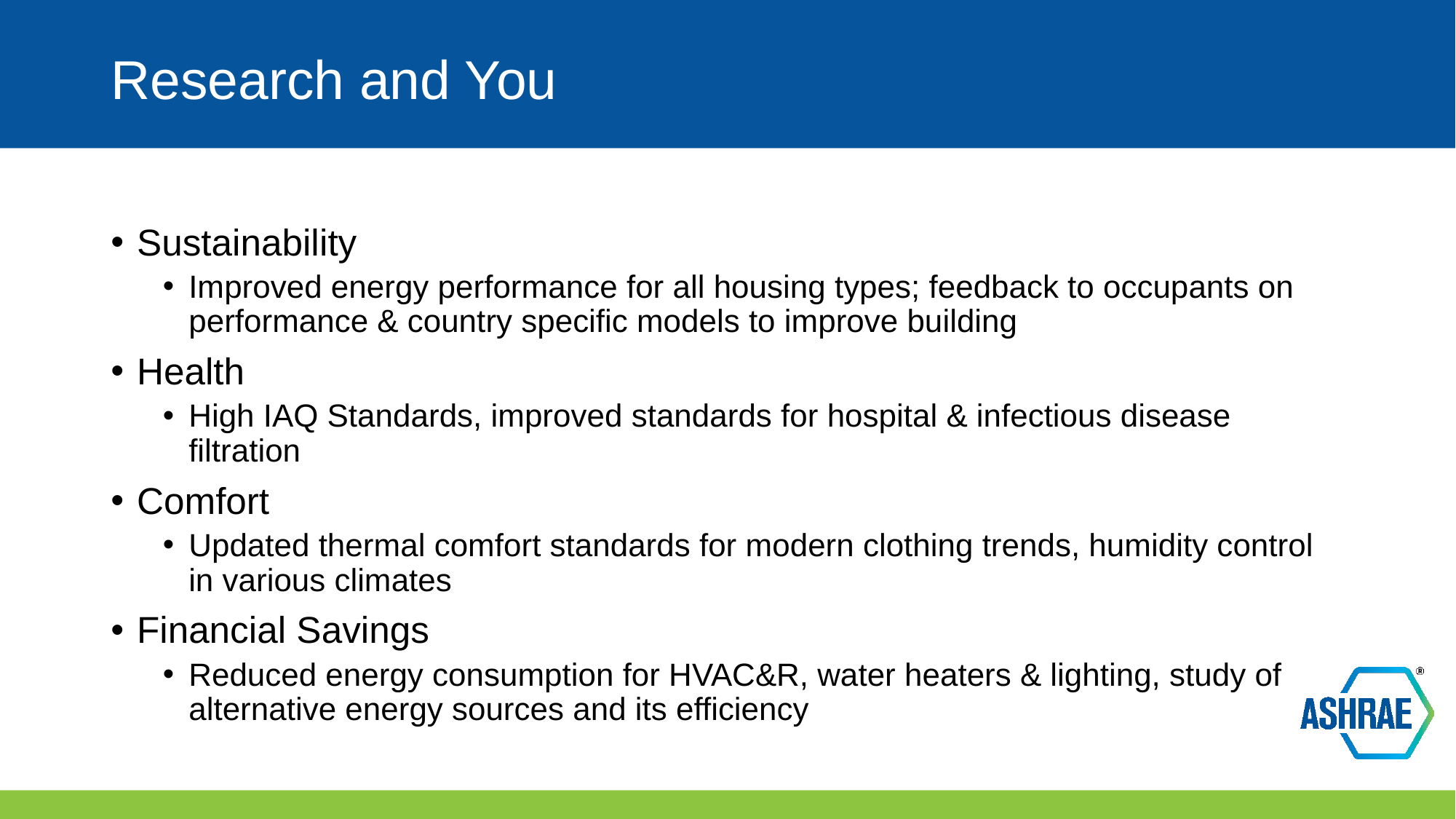

# Research and You
Sustainability
Improved energy performance for all housing types; feedback to occupants on performance & country specific models to improve building
Health
High IAQ Standards, improved standards for hospital & infectious disease filtration
Comfort
Updated thermal comfort standards for modern clothing trends, humidity control in various climates
Financial Savings
Reduced energy consumption for HVAC&R, water heaters & lighting, study of alternative energy sources and its efficiency